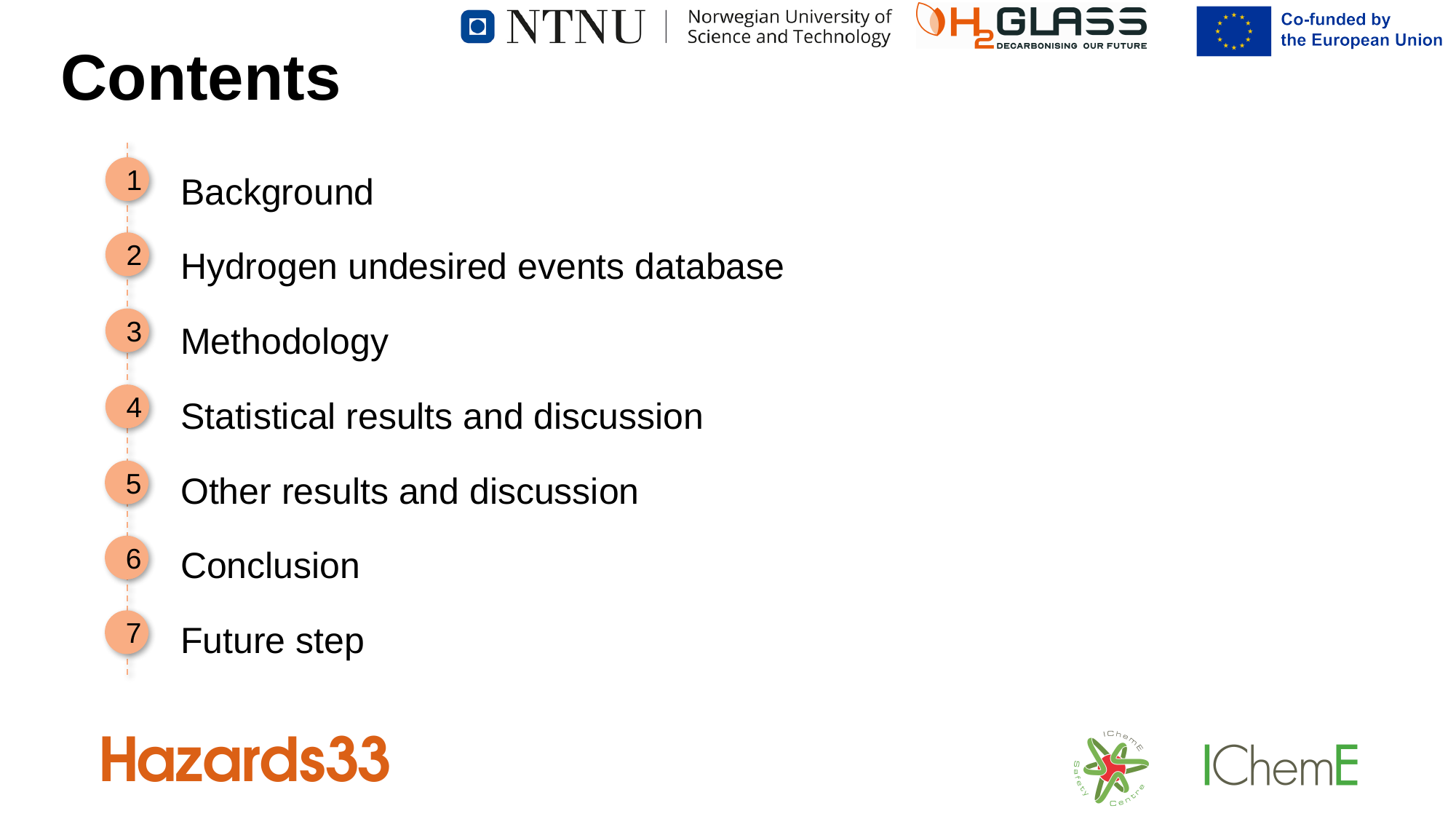

# Contents
Background
Hydrogen undesired events database
Methodology
Statistical results and discussion
Other results and discussion
Conclusion
Future step
1
2
3
4
5
6
7